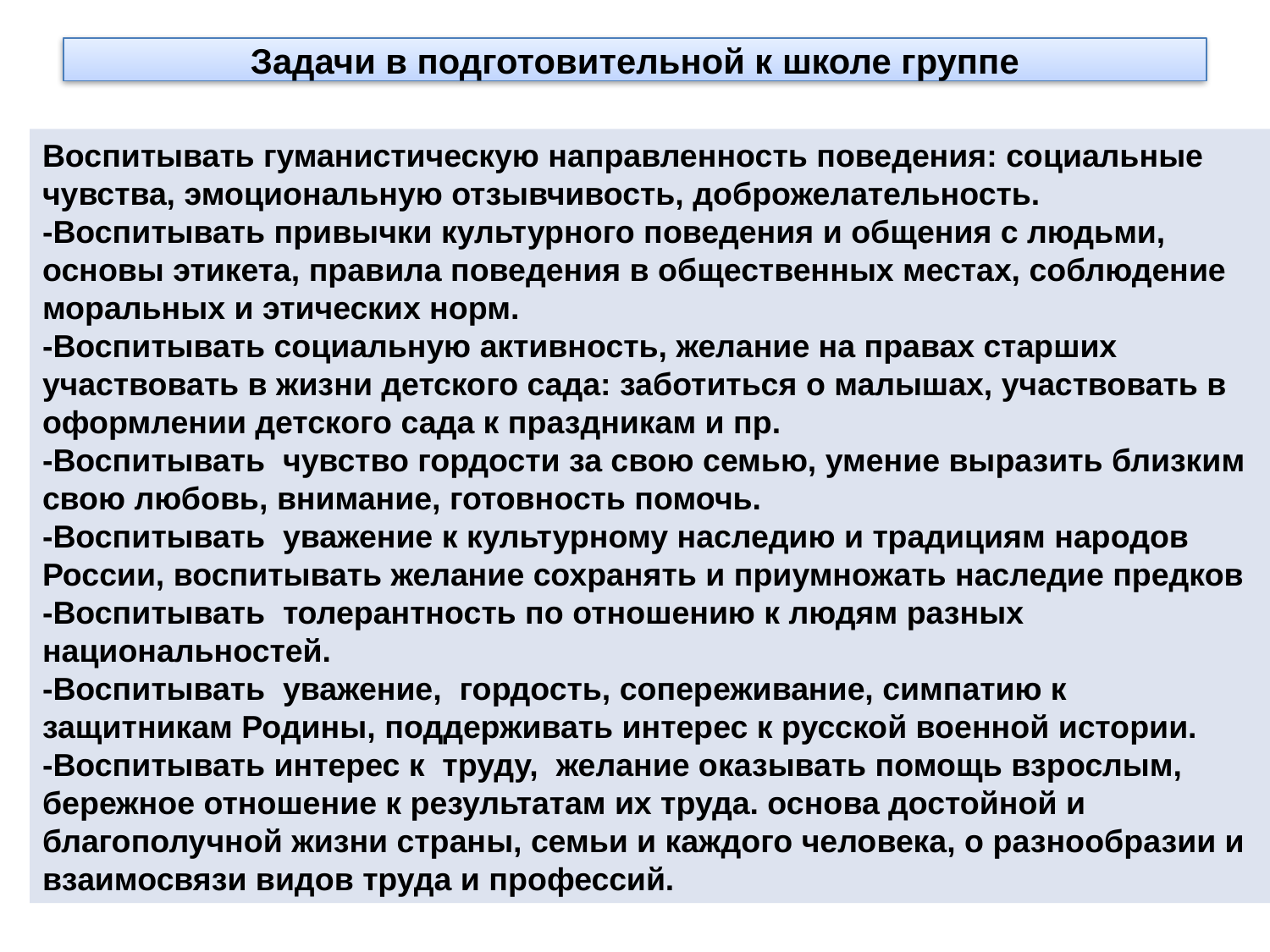

# Задачи в подготовительной к школе группе
Воспитывать гуманистическую направленность поведения: социальные чувства, эмоциональную отзывчивость, доброжелательность.
-Воспитывать привычки культурного поведения и общения с людьми, основы этикета, правила поведения в общественных местах, соблюдение моральных и этических норм.
-Воспитывать социальную активность, желание на правах старших участвовать в жизни детского сада: заботиться о малышах, участвовать в оформлении детского сада к праздникам и пр.
-Воспитывать  чувство гордости за свою семью, умение выразить близким свою любовь, внимание, готовность помочь.
-Воспитывать  уважение к культурному наследию и традициям народов России, воспитывать желание сохранять и приумножать наследие предков
-Воспитывать  толерантность по отношению к людям разных национальностей.
-Воспитывать  уважение,  гордость, сопереживание, симпатию к защитникам Родины, поддерживать интерес к русской военной истории.
-Воспитывать интерес к  труду,  желание оказывать помощь взрослым, бережное отношение к результатам их труда. основа достойной и благополучной жизни страны, семьи и каждого человека, о разнообразии и взаимосвязи видов труда и профессий.